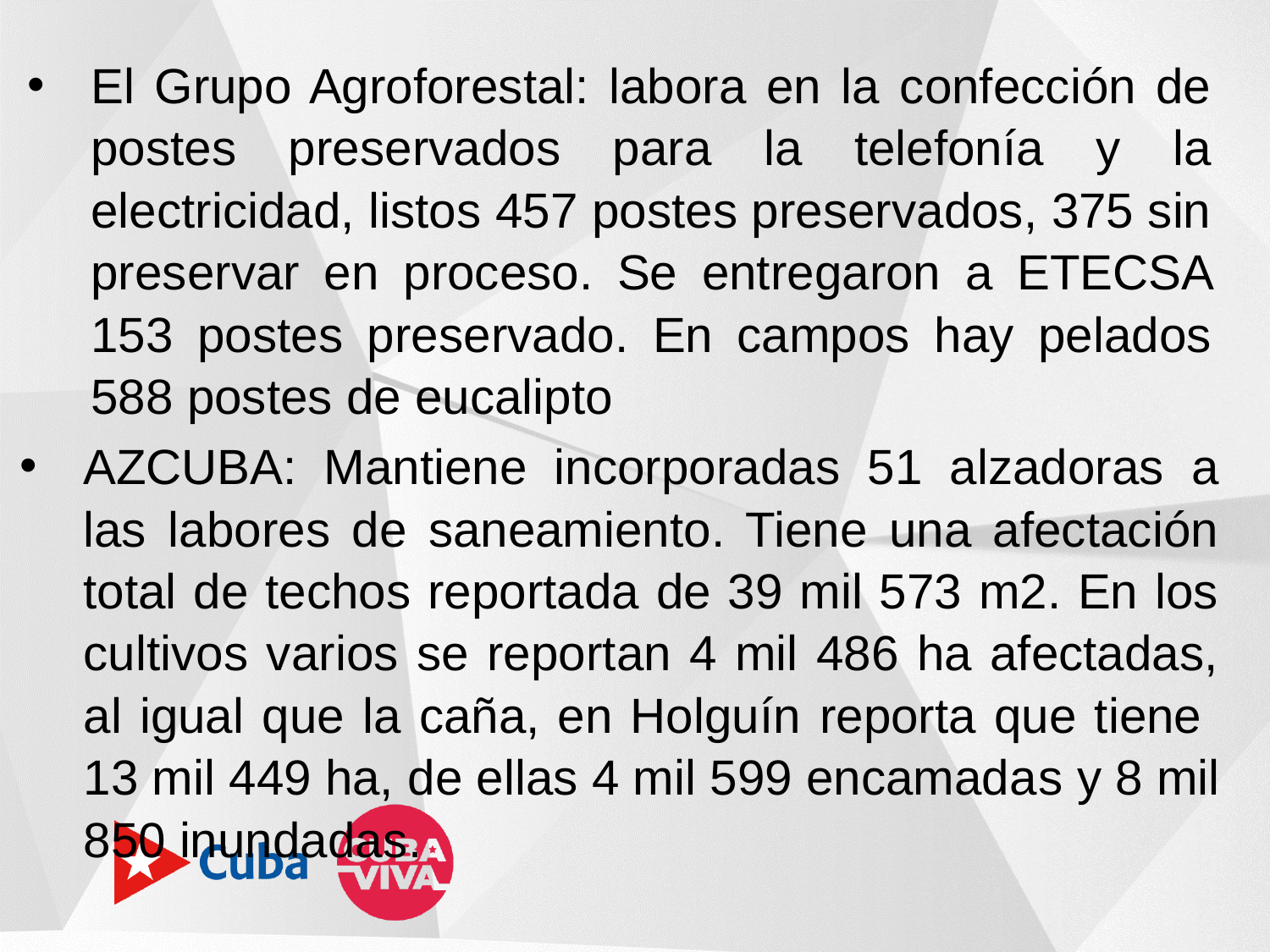

El Grupo Agroforestal: labora en la confección de postes preservados para la telefonía y la electricidad, listos 457 postes preservados, 375 sin preservar en proceso. Se entregaron a ETECSA 153 postes preservado. En campos hay pelados 588 postes de eucalipto
AZCUBA: Mantiene incorporadas 51 alzadoras a las labores de saneamiento. Tiene una afectación total de techos reportada de 39 mil 573 m2. En los cultivos varios se reportan 4 mil 486 ha afectadas, al igual que la caña, en Holguín reporta que tiene  13 mil 449 ha, de ellas 4 mil 599 encamadas y 8 mil 850 inundadas.